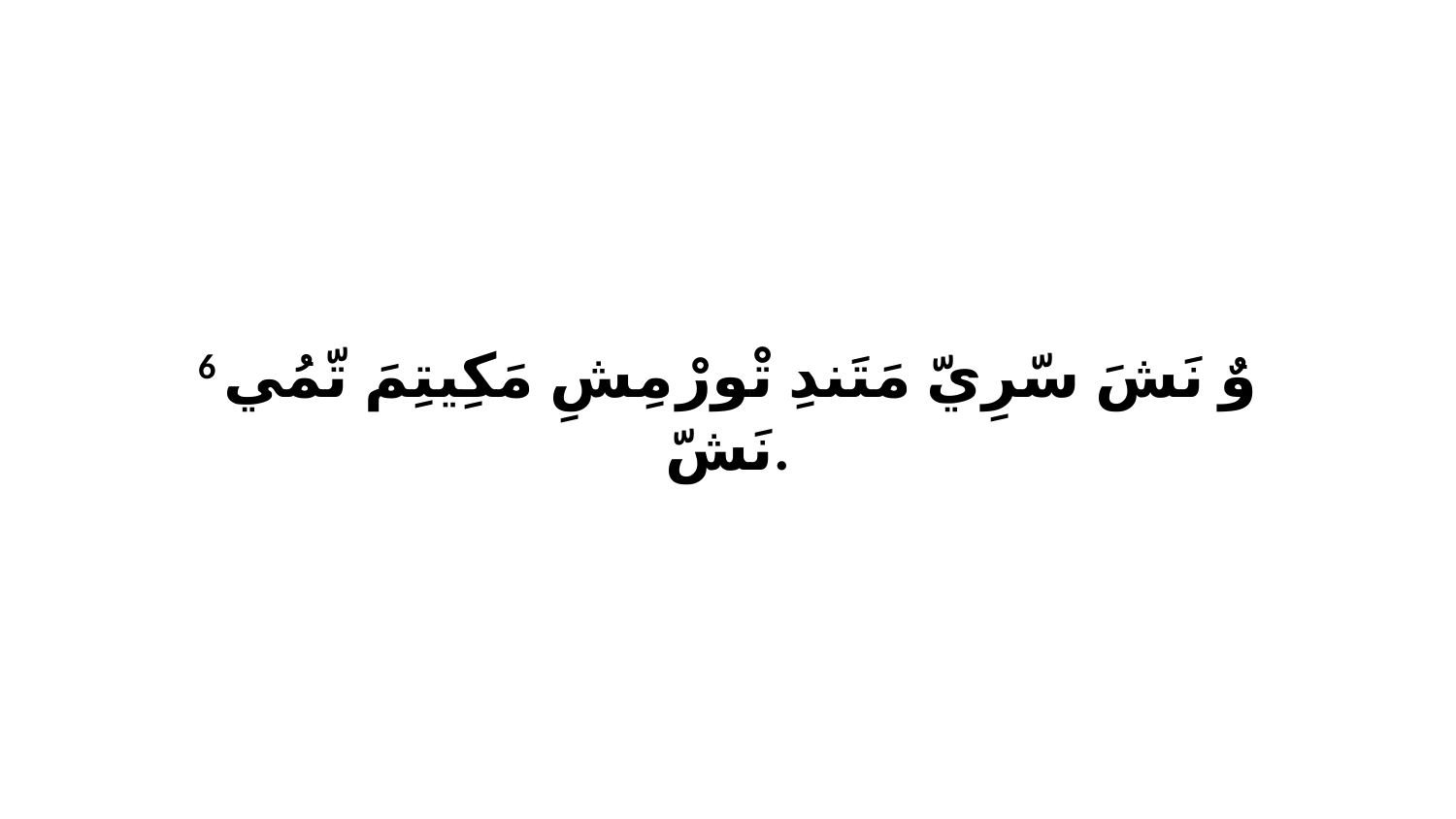

6 وٌ نَشَ سّرِيّ مَتَندِ تْورْ مِشِ مَكِيتِمَ تّمُي نَشّ.